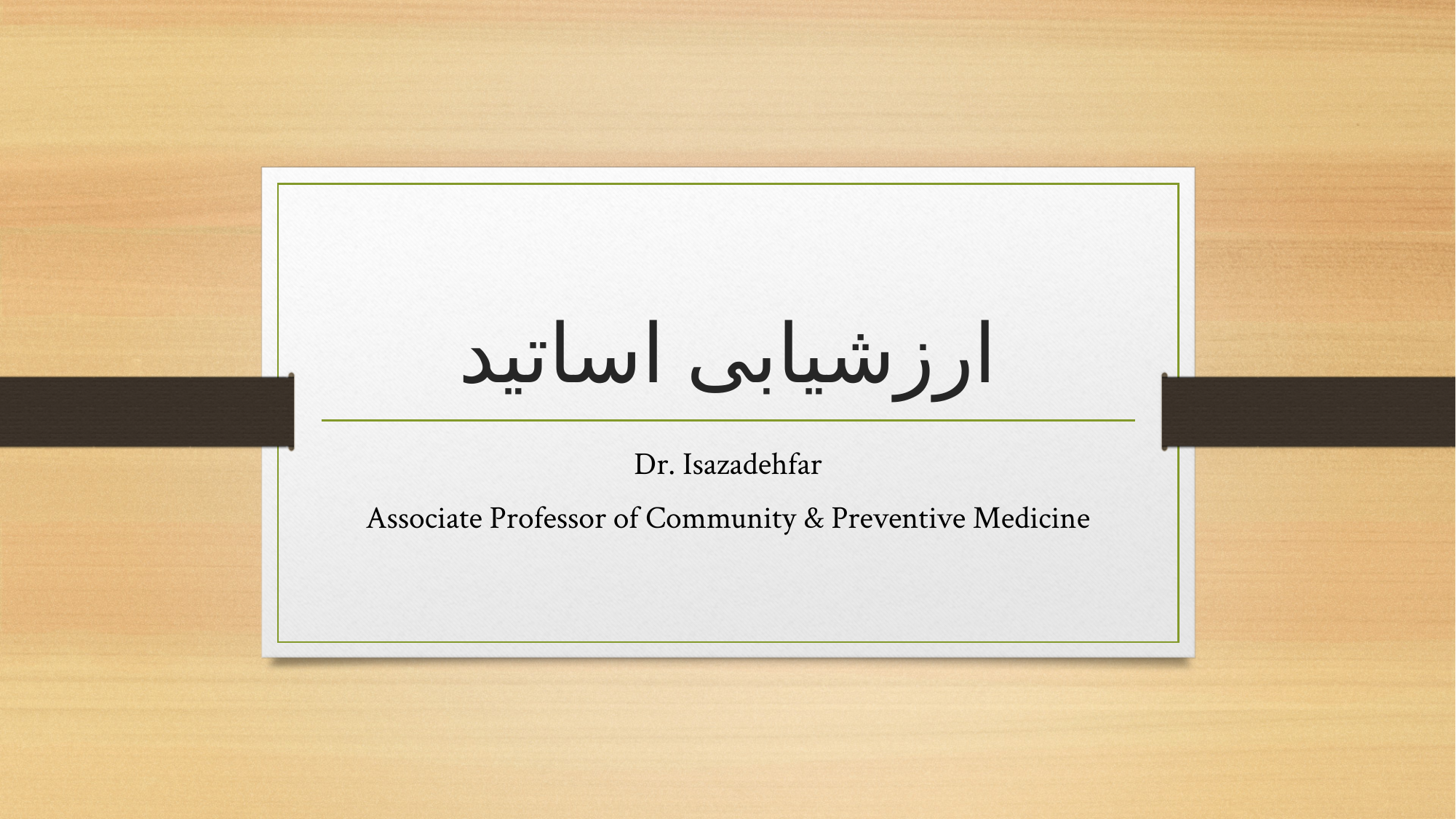

# ارزشیابی اساتید
Dr. Isazadehfar
Associate Professor of Community & Preventive Medicine